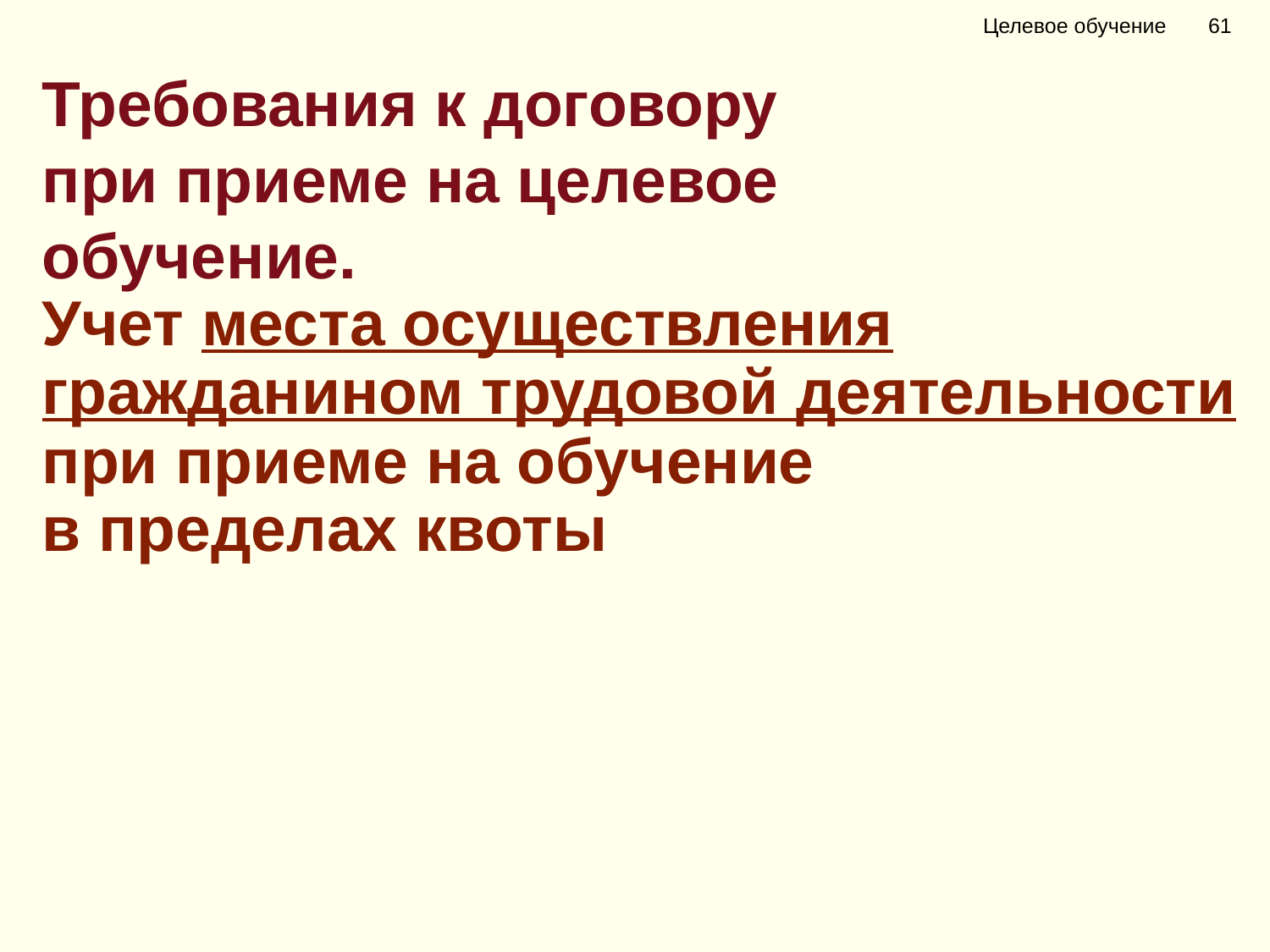

Целевое обучение       61
Требования к договору
при приеме на целевое
обучение.
Учет места осуществления гражданином трудовой деятельности
при приеме на обучение
в пределах квоты